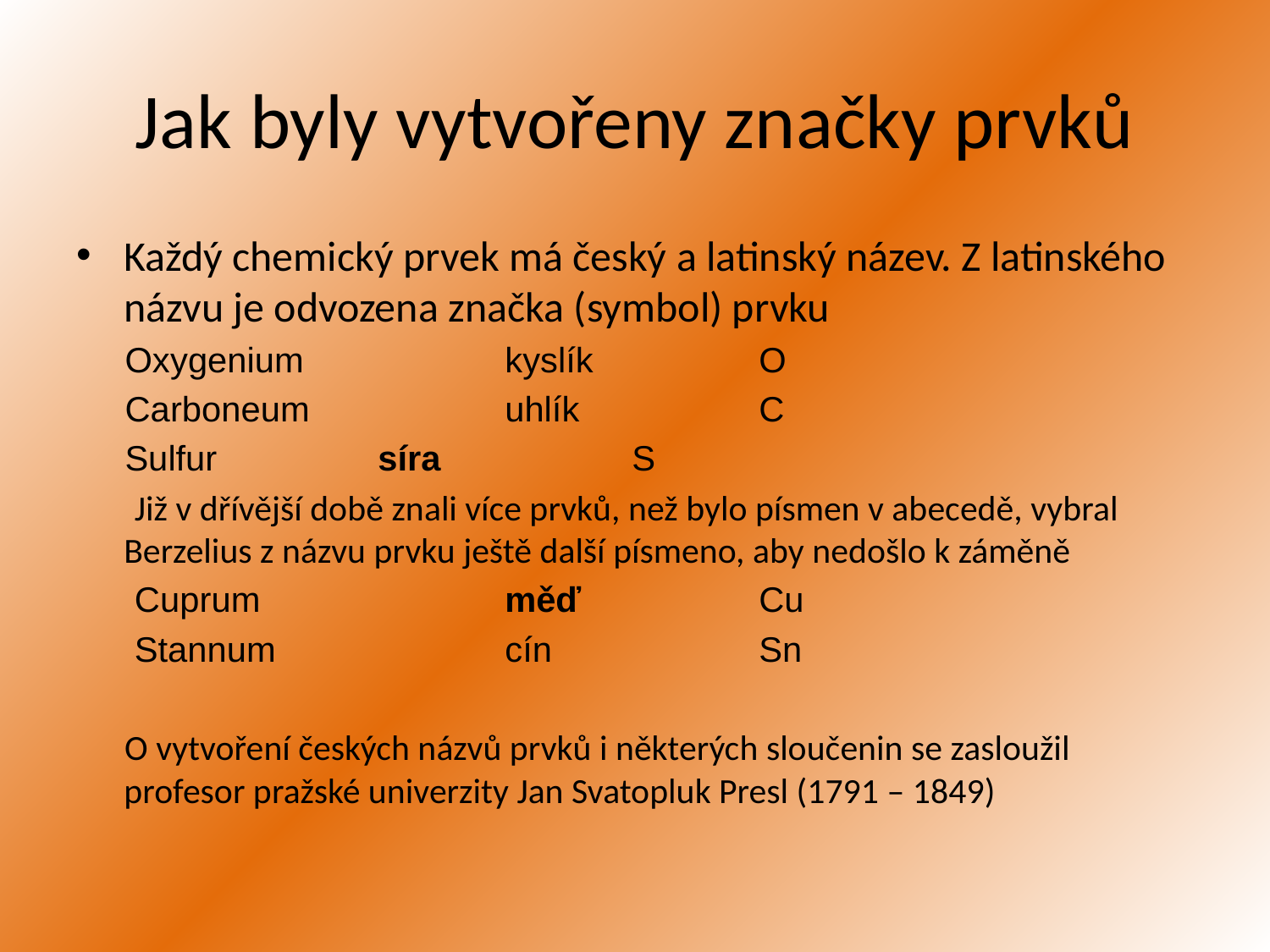

# Jak byly vytvořeny značky prvků
Každý chemický prvek má český a latinský název. Z latinského názvu je odvozena značka (symbol) prvku
     Oxygenium		kyslík		O
     Carboneum		uhlík		C
     Sulfur		síra		S
      Již v dřívější době znali více prvků, než bylo písmen v abecedě, vybral Berzelius z názvu prvku ještě další písmeno, aby nedošlo k záměně
      Cuprum		měď		Cu
      Stannum		cín		Sn

      O vytvoření českých názvů prvků i některých sloučenin se zasloužil profesor pražské univerzity Jan Svatopluk Presl (1791 – 1849)